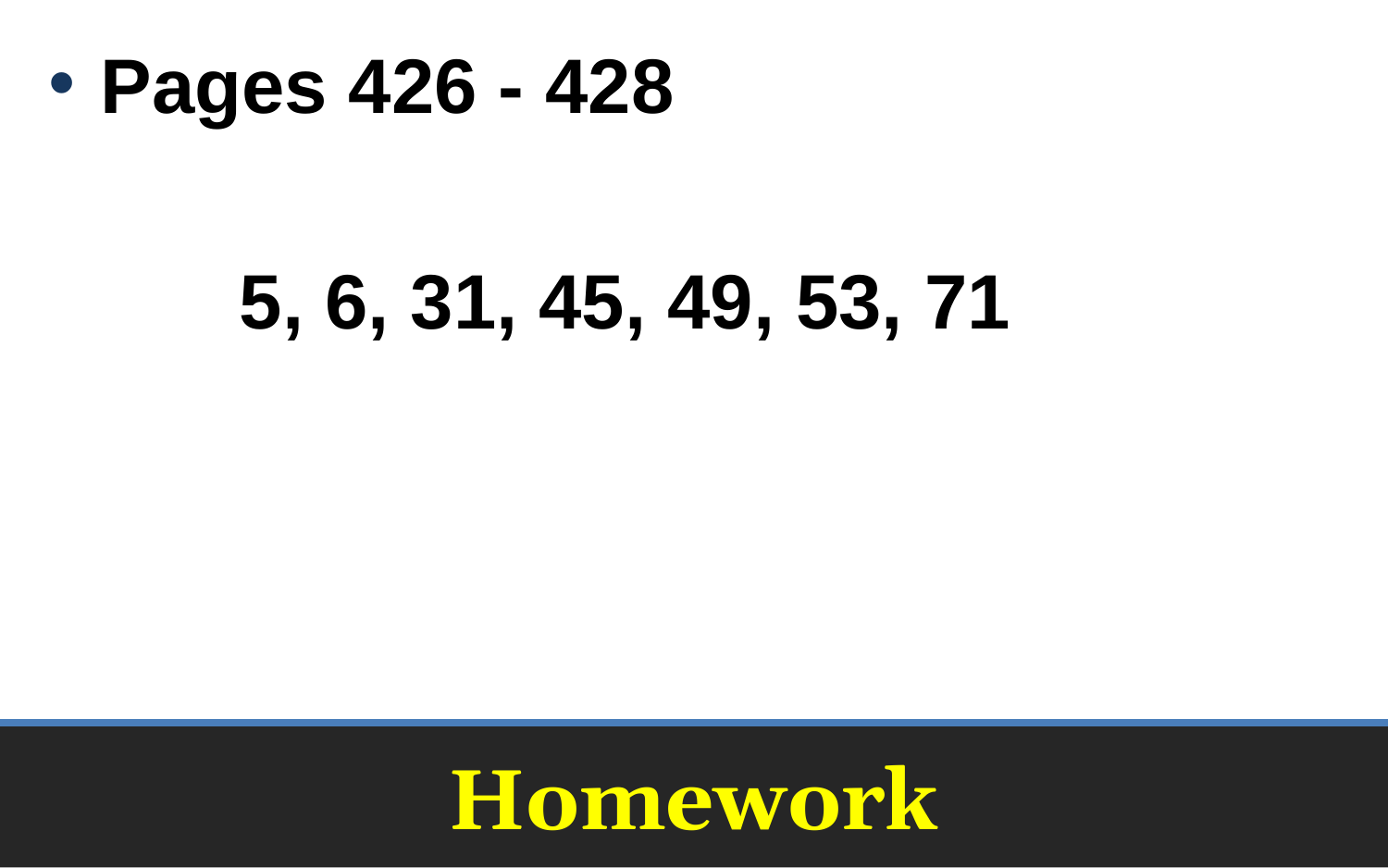

Pages 426 - 428

		5, 6, 31, 45, 49, 53, 71

# Homework